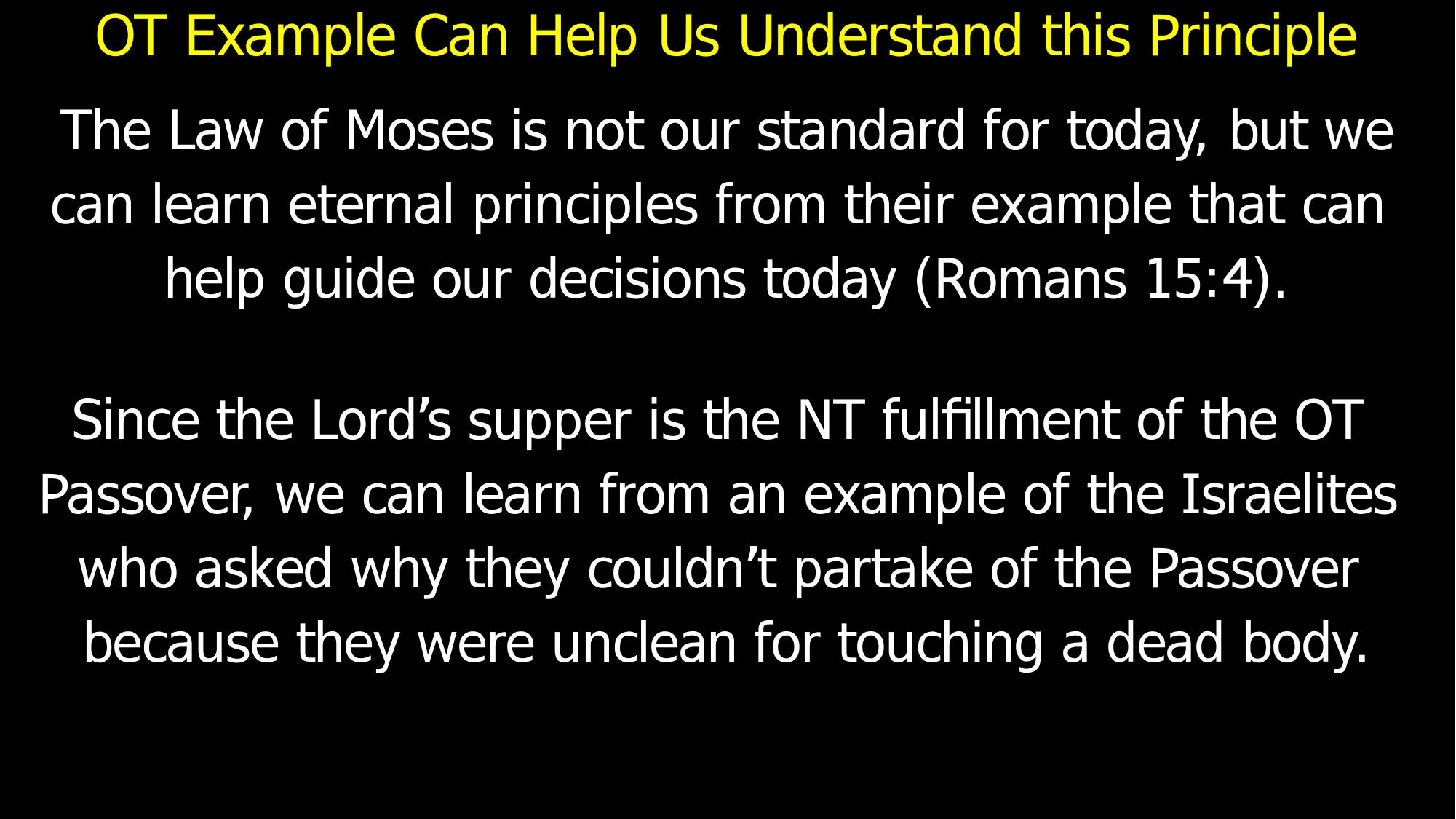

# OT Example Can Help Us Understand this Principle
The Law of Moses is not our standard for today, but we
can learn eternal principles from their example that can
help guide our decisions today (Romans 15:4).

Since the Lord’s supper is the NT fulfillment of the OT
Passover, we can learn from an example of the Israelites
who asked why they couldn’t partake of the Passover
because they were unclean for touching a dead body.